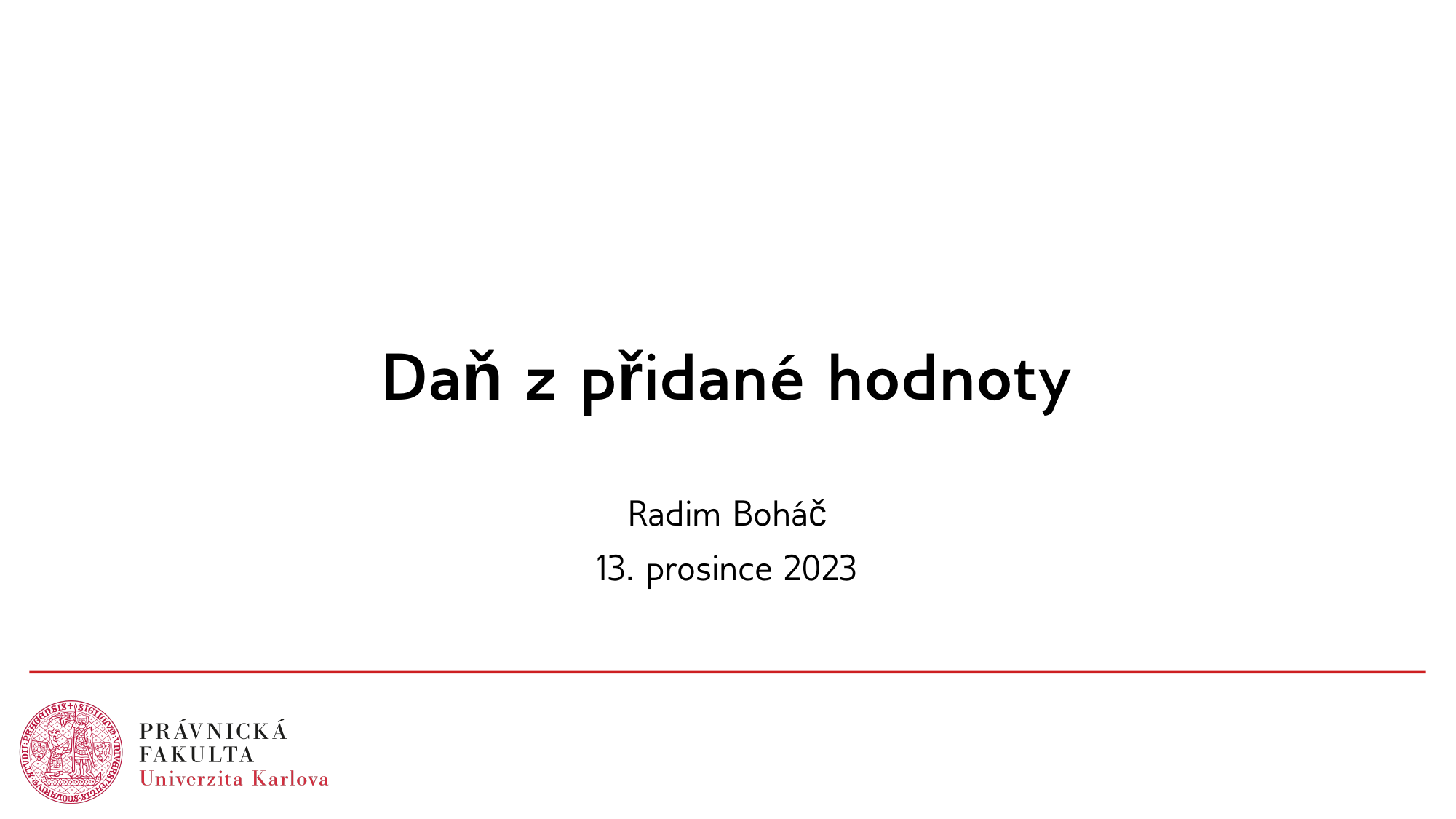

# Daň z přidané hodnoty

Radim Boháč
13. prosince 2023